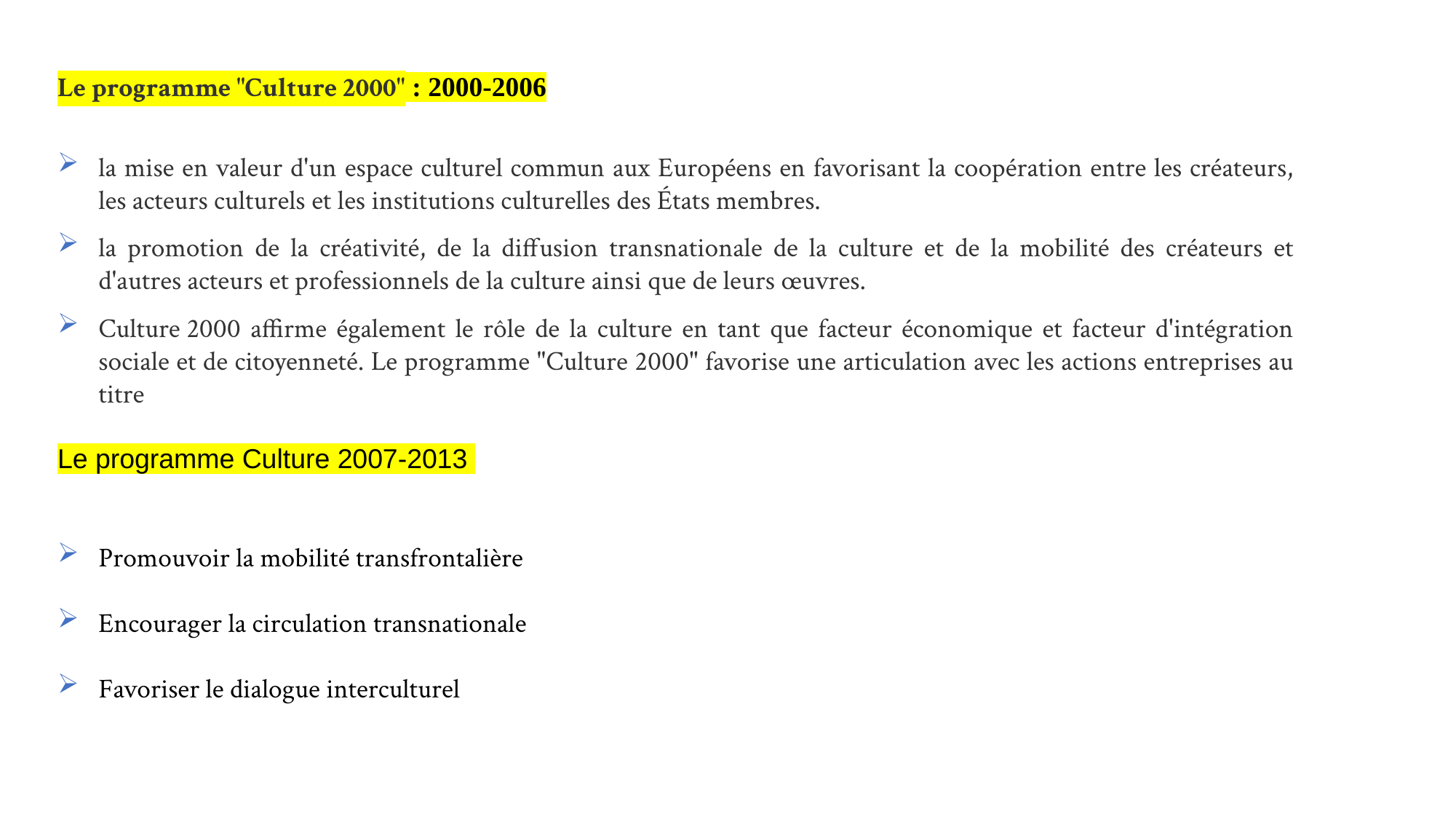

Le programme "Culture 2000" : 2000-2006

la mise en valeur d'un espace culturel commun aux Européens en favorisant la coopération entre les créateurs, les acteurs culturels et les institutions culturelles des États membres.
la promotion de la créativité, de la diffusion transnationale de la culture et de la mobilité des créateurs et d'autres acteurs et professionnels de la culture ainsi que de leurs œuvres.
Culture 2000 affirme également le rôle de la culture en tant que facteur économique et facteur d'intégration sociale et de citoyenneté. Le programme "Culture 2000" favorise une articulation avec les actions entreprises au titre

Le programme Culture 2007-2013

Promouvoir la mobilité transfrontalière

Encourager la circulation transnationale

Favoriser le dialogue interculturel